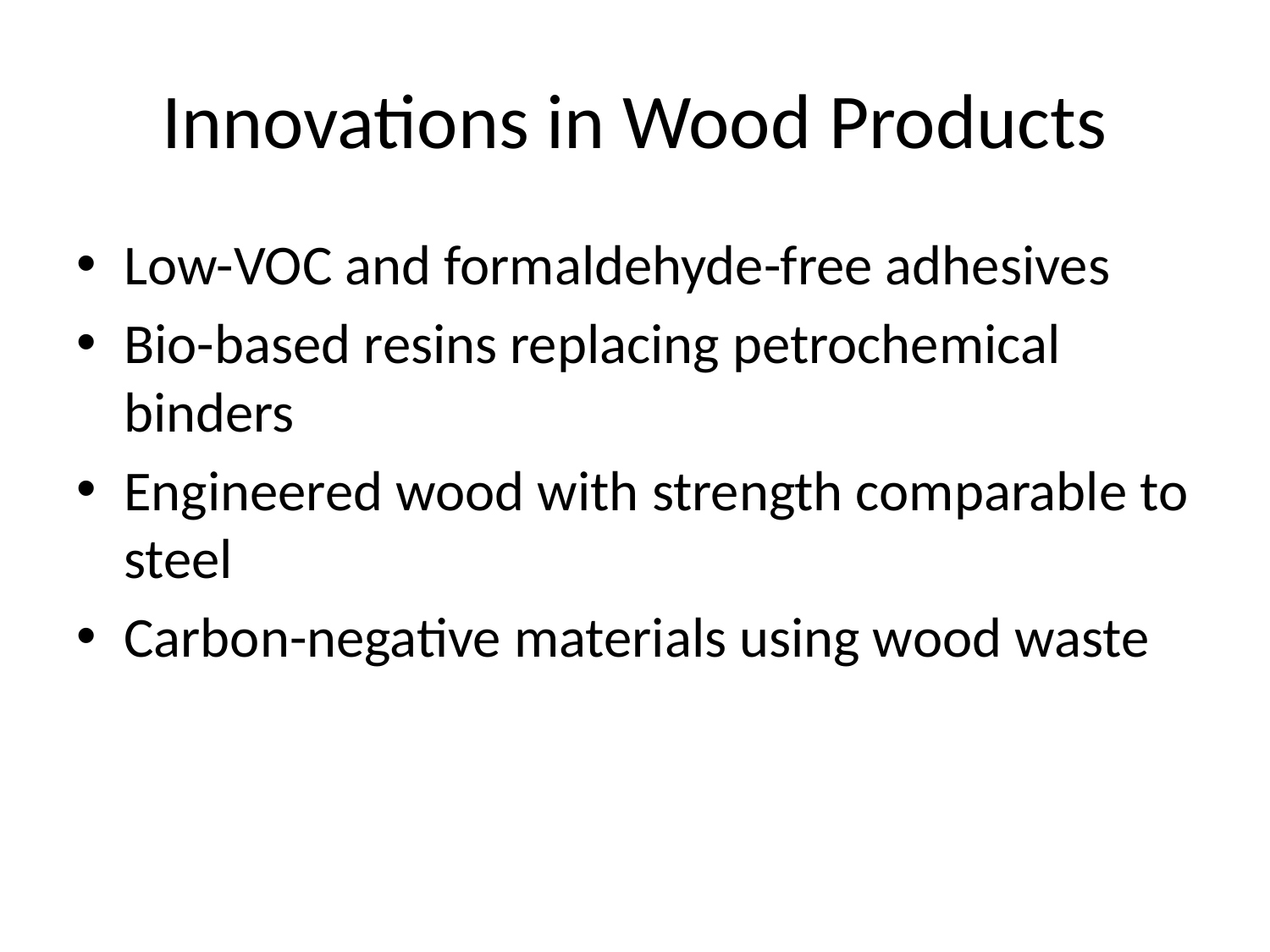

# Innovations in Wood Products
Low-VOC and formaldehyde-free adhesives
Bio-based resins replacing petrochemical binders
Engineered wood with strength comparable to steel
Carbon-negative materials using wood waste